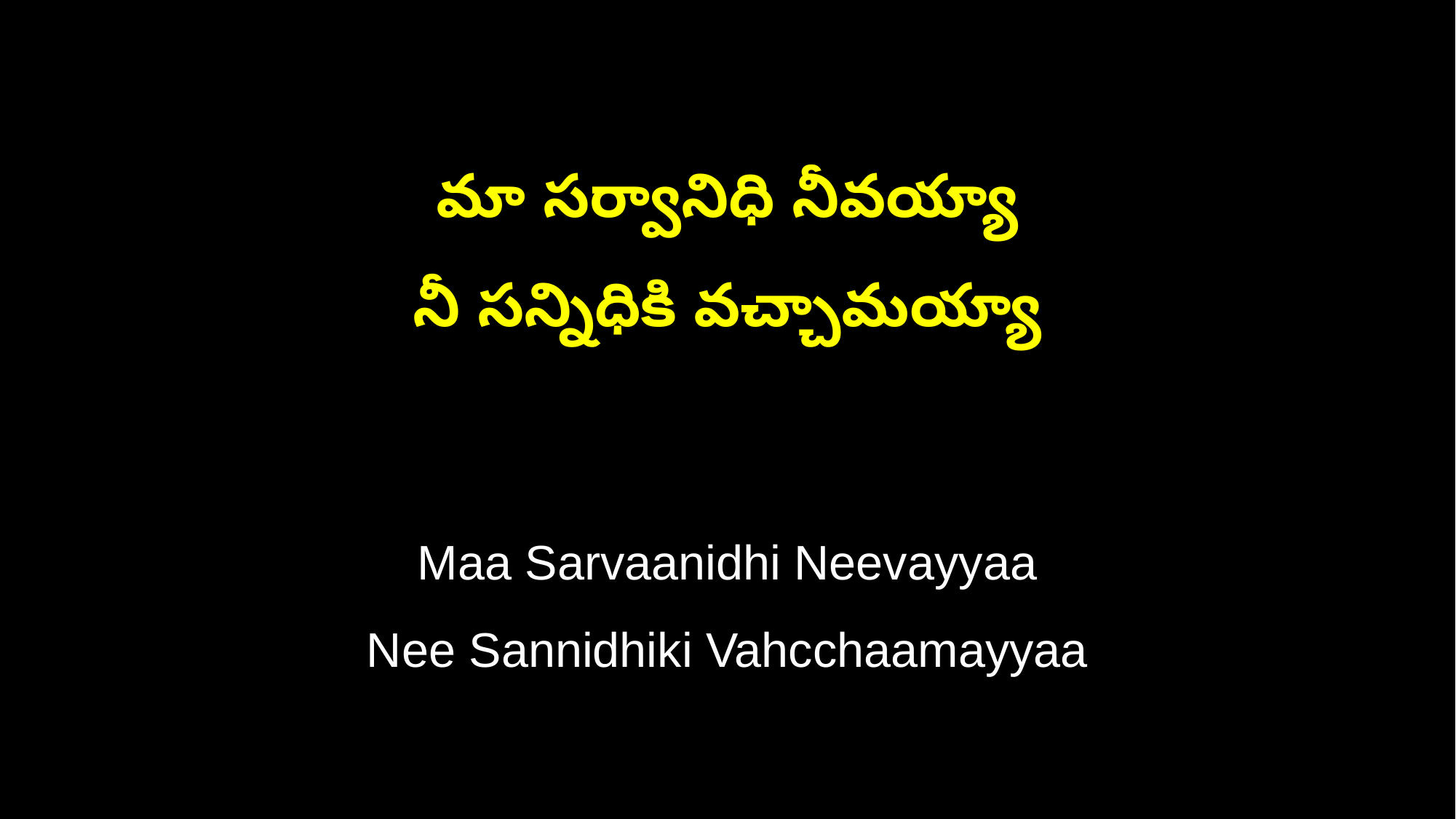

మా సర్వానిధి నీవయ్యా
నీ సన్నిధికి వచ్చామయ్యా
Maa Sarvaanidhi Neevayyaa
Nee Sannidhiki Vahcchaamayyaa